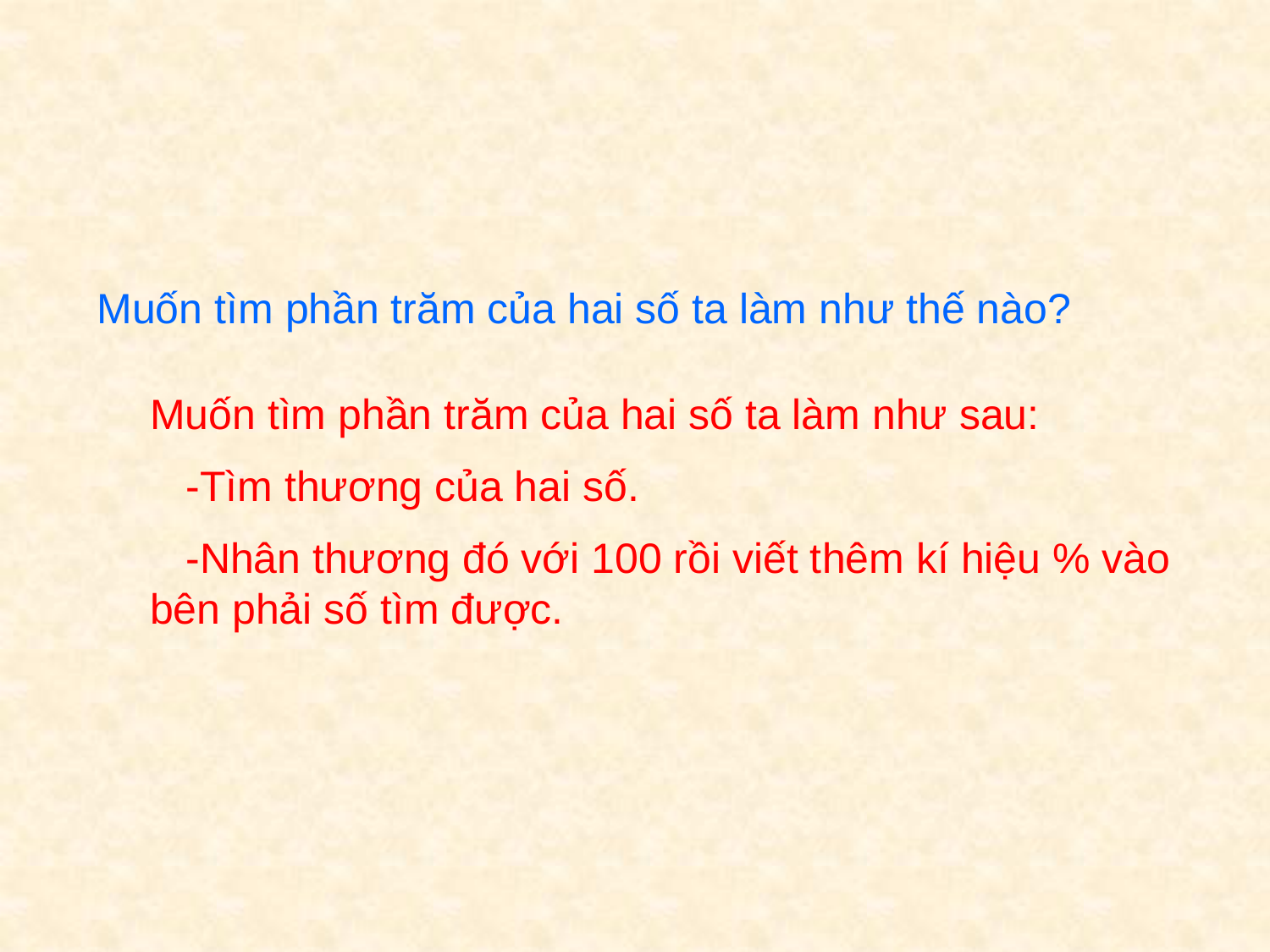

Muốn tìm phần trăm của hai số ta làm như thế nào?
Muốn tìm phần trăm của hai số ta làm như sau:
   -Tìm thương của hai số.
   -Nhân thương đó với 100 rồi viết thêm kí hiệu % vào bên phải số tìm được.